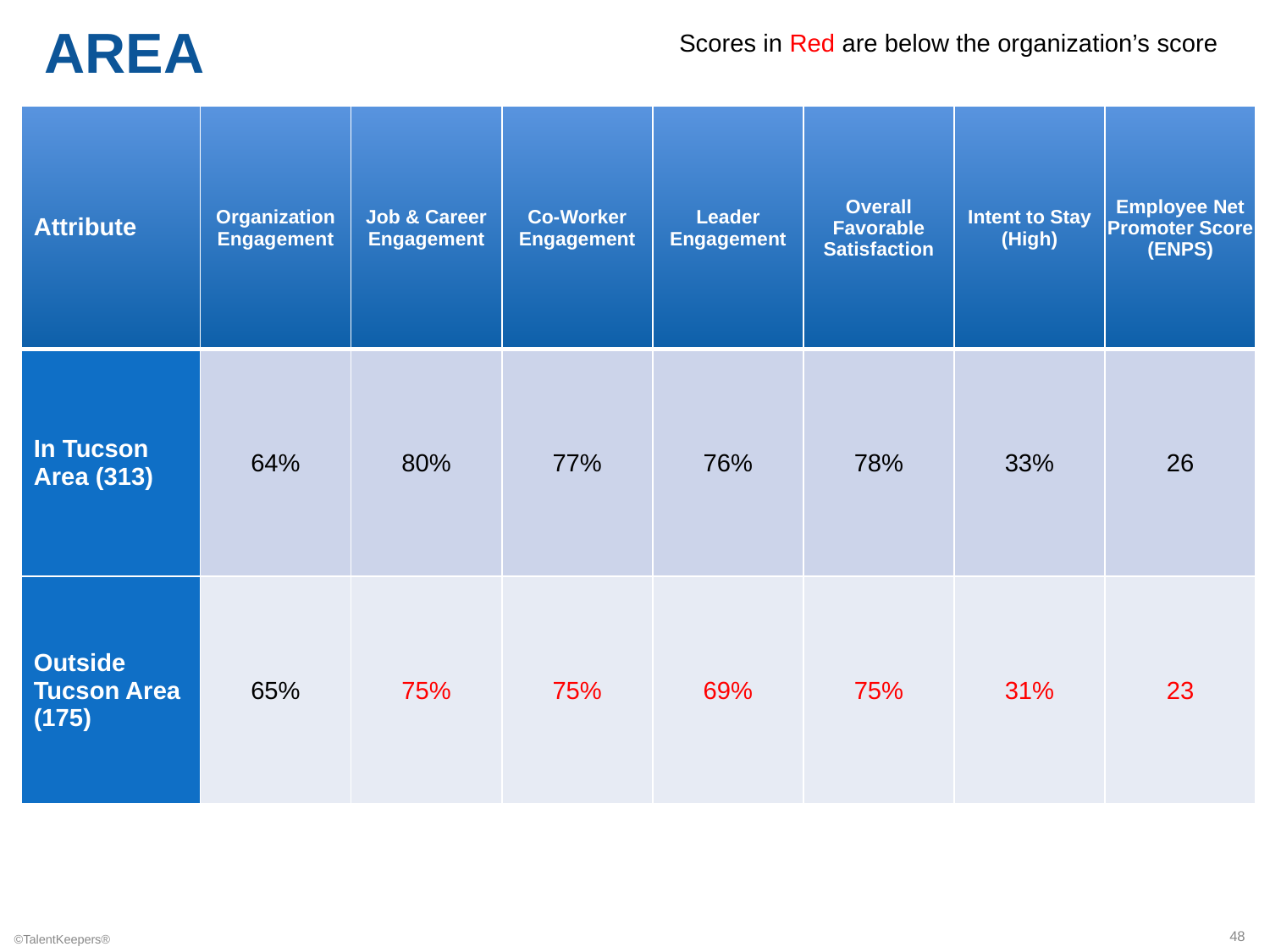

AREA
Scores in Red are below the organization’s score
| Attribute | Organization Engagement | Job & Career Engagement | Co-Worker Engagement | Leader Engagement | Overall Favorable Satisfaction | Intent to Stay (High) | Employee Net Promoter Score (ENPS) |
| --- | --- | --- | --- | --- | --- | --- | --- |
| In Tucson Area (313) | 64% | 80% | 77% | 76% | 78% | 33% | 26 |
| Outside Tucson Area (175) | 65% | 75% | 75% | 69% | 75% | 31% | 23 |
48